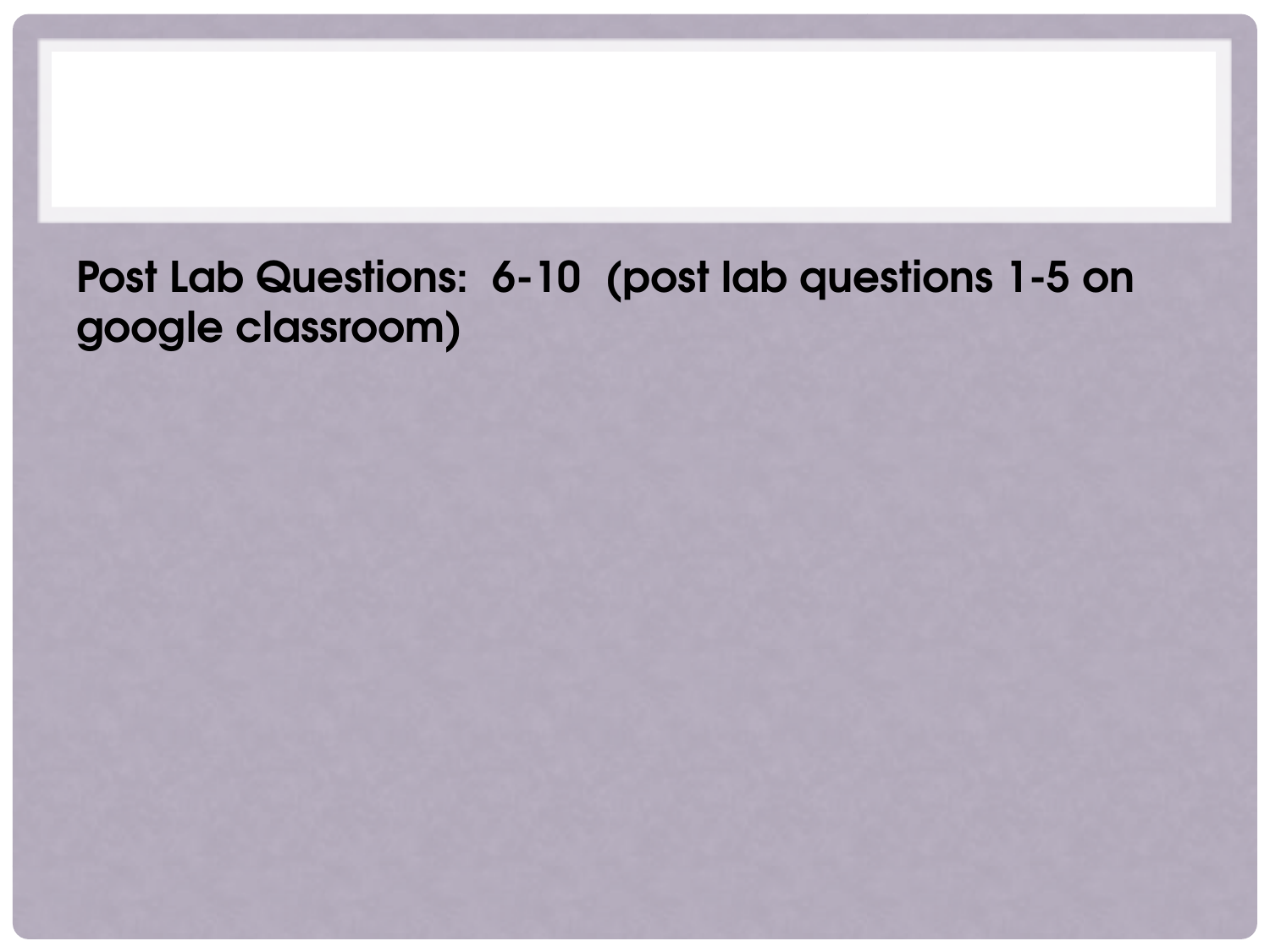

#
Post Lab Questions:  6-10  (post lab questions 1-5 on google classroom)